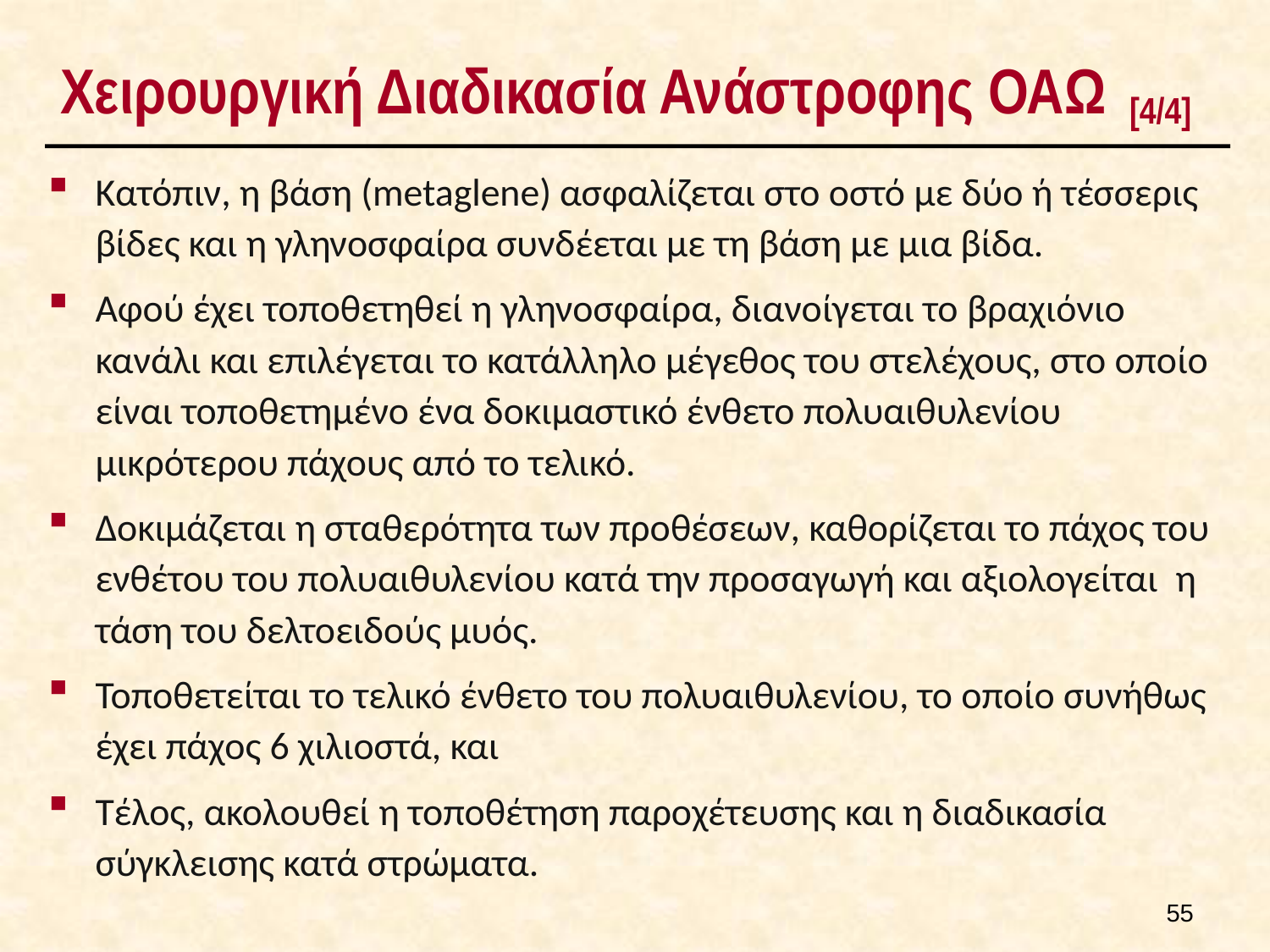

# Χειρουργική Διαδικασία Ανάστροφης ΟΑΩ  [4/4]
Κατόπιν, η βάση (metaglene) ασφαλίζεται στο οστό με δύο ή τέσσερις βίδες και η γληνοσφαίρα συνδέεται με τη βάση με μια βίδα.
Αφού έχει τοποθετηθεί η γληνοσφαίρα, διανοίγεται το βραχιόνιο κανάλι και επιλέγεται το κατάλληλο μέγεθος του στελέχους, στο οποίο είναι τοποθετημένο ένα δοκιμαστικό ένθετο πολυαιθυλενίου μικρότερου πάχους από το τελικό.
Δοκιμάζεται η σταθερότητα των προθέσεων, καθορίζεται το πάχος του ενθέτου του πολυαιθυλενίου κατά την προσαγωγή και αξιολογείται  η τάση του δελτοειδούς μυός.
Τοποθετείται το τελικό ένθετο του πολυαιθυλενίου, το οποίο συνήθως έχει πάχος 6 χιλιοστά, και
Τέλος, ακολουθεί η τοποθέτηση παροχέτευσης και η διαδικασία σύγκλεισης κατά στρώματα.
55